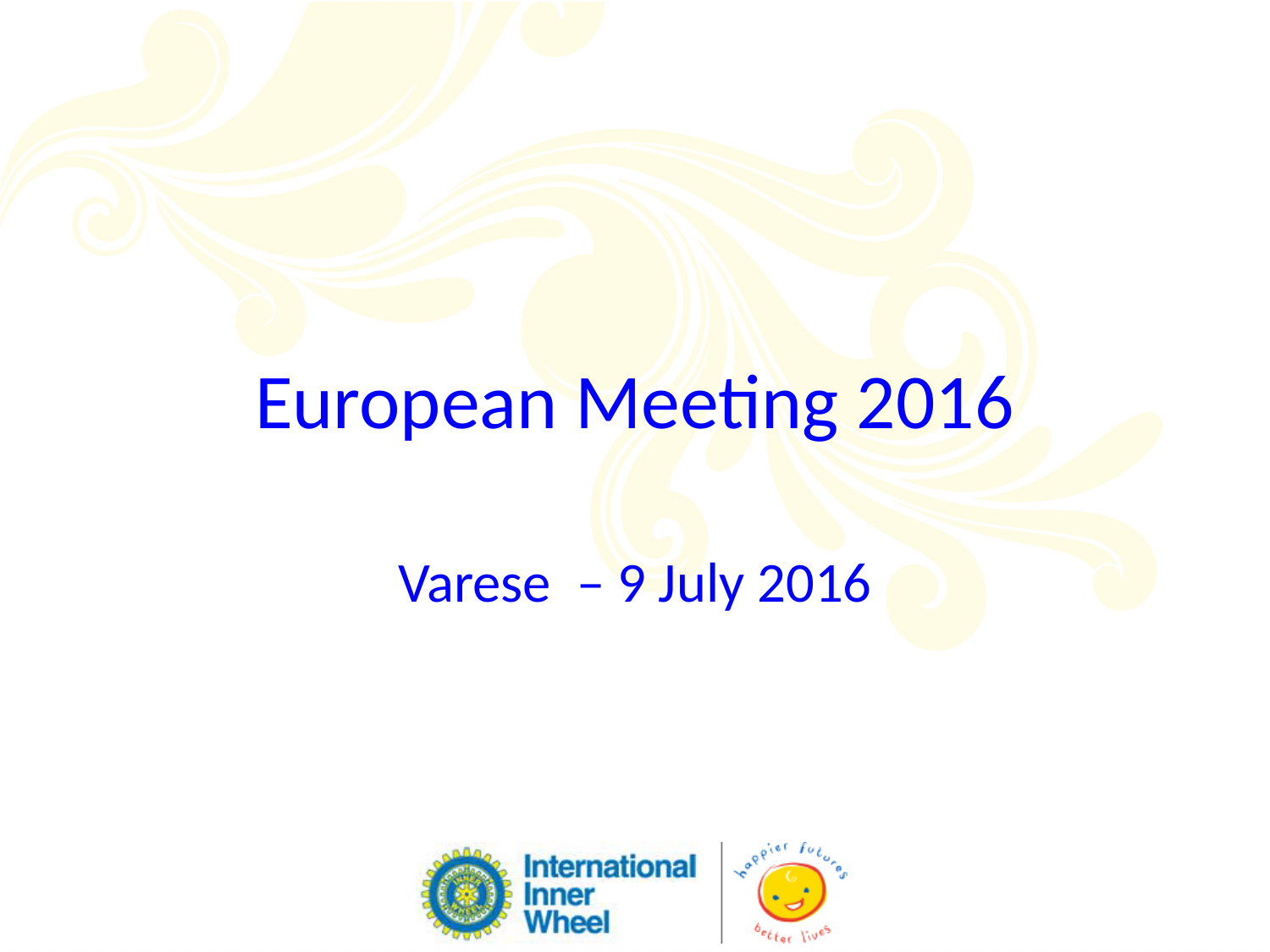

# European Meeting 2016
Varese  – 9 July 2016